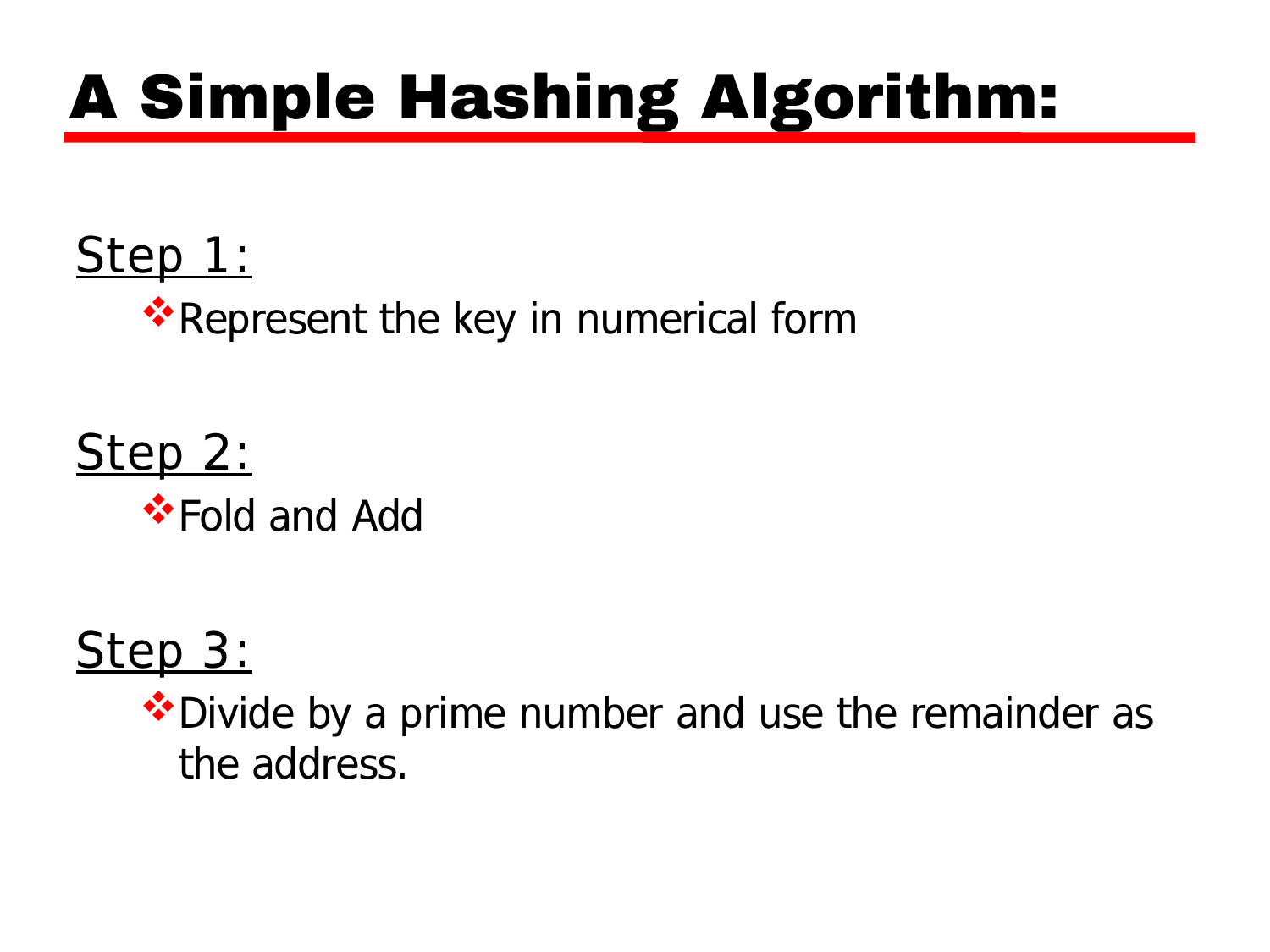

# A Simple Hashing Algorithm:

Step 1:
Represent the key in numerical form

Step 2:
Fold and Add

Step 3:
Divide by a prime number and use the remainder as the address.